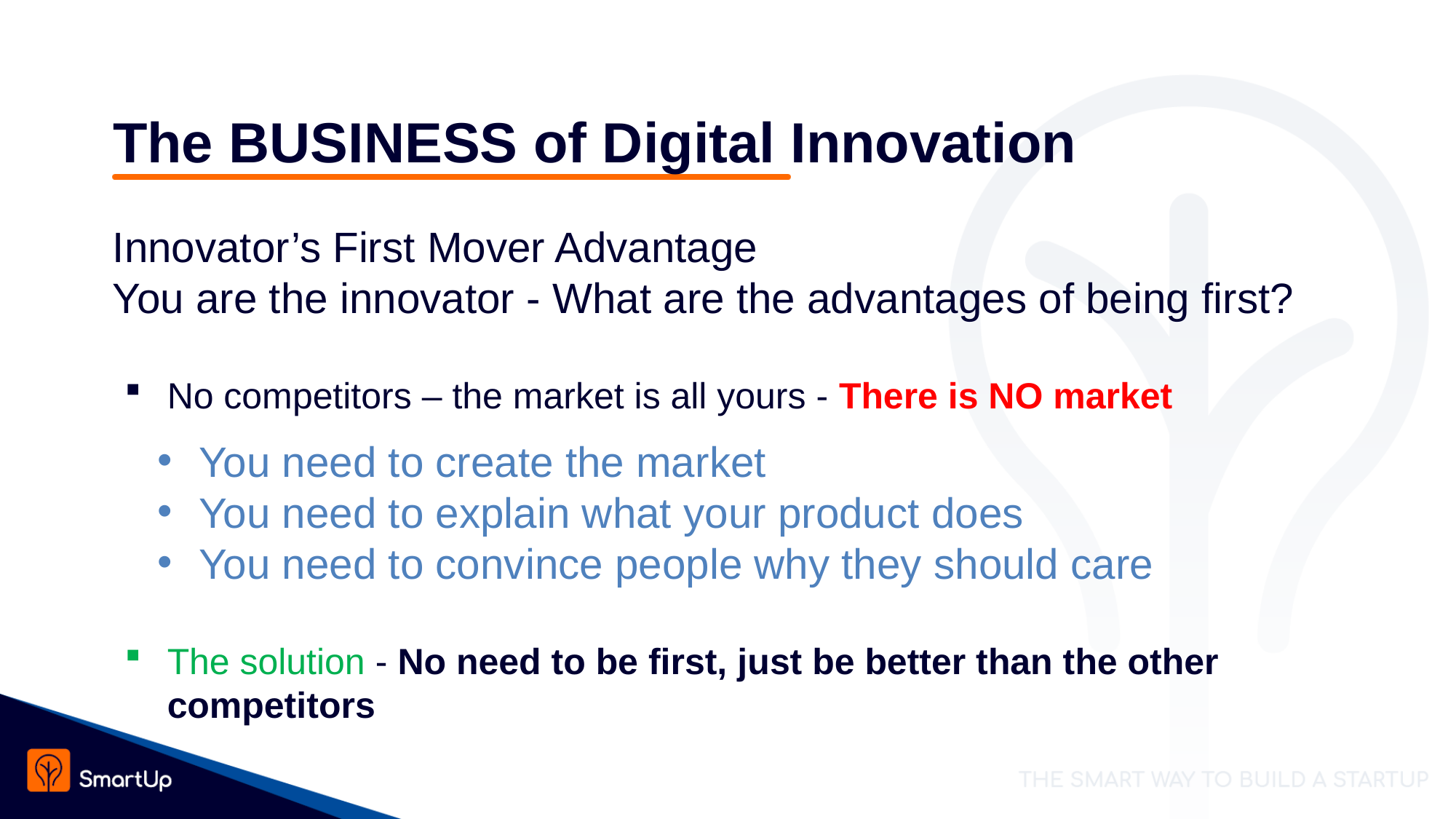

# The BUSINESS of Digital Innovation
Innovator’s First Mover Advantage
You are the innovator - What are the advantages of being first?
No competitors – the market is all yours - There is NO market
You need to create the market
You need to explain what your product does
You need to convince people why they should care
The solution - No need to be first, just be better than the other competitors